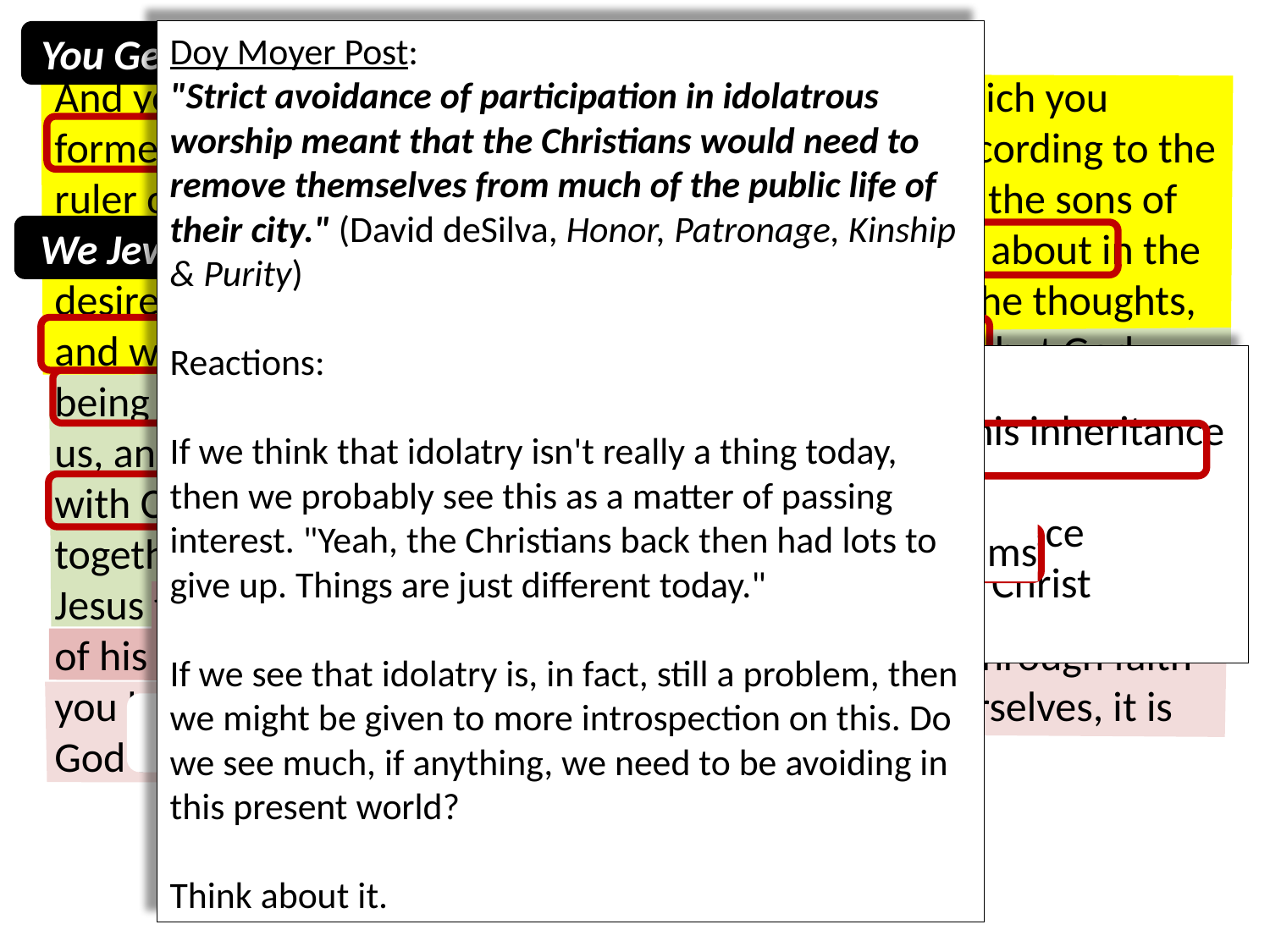

You Gentiles
Doy Moyer Post:
"Strict avoidance of participation in idolatrous worship meant that the Christians would need to remove themselves from much of the public life of their city." (David deSilva, Honor, Patronage, Kinship & Purity)

Reactions:

If we think that idolatry isn't really a thing today, then we probably see this as a matter of passing interest. "Yeah, the Christians back then had lots to give up. Things are just different today."

If we see that idolatry is, in fact, still a problem, then we might be given to more introspection on this. Do we see much, if anything, we need to be avoiding in this present world?

Think about it.
And you being dead by your trespasses and sins, in which you formerly walked according to the age of this world, according to the ruler of the power of the air, the spirit now working in the sons of disobedience, among whom we also all formerly went about in the desires of our flesh, doing the will of the flesh and of the thoughts, and were children by nature of wrath even as the rest; but God, being rich in mercy on account of his great love with which he loved us, and us being dead by the trespasses, he made us alive together with Christ―by grace you have been saved―and he raised us together and made us sit together in the heavenly realms in Christ Jesus that he might show in the coming ages the surpassing wealth of his grace in kindness toward us in Christ Jesus. For through faith you have been saved by the grace, and this not of yourselves, it is God’s gift; not of works, that no one should boast.

this world

Our Former Condition

We Jews Also

17 the riches of his grace
118 the riches of the glory of his inheritance
24 God, being rich in mercy
27 the exceeding riches of his grace
38 the unsearchable riches of Christ
316 the riches of his glory

What God Did for Us

heavenly realms

Why God Did it

Elaboration about why God Did it